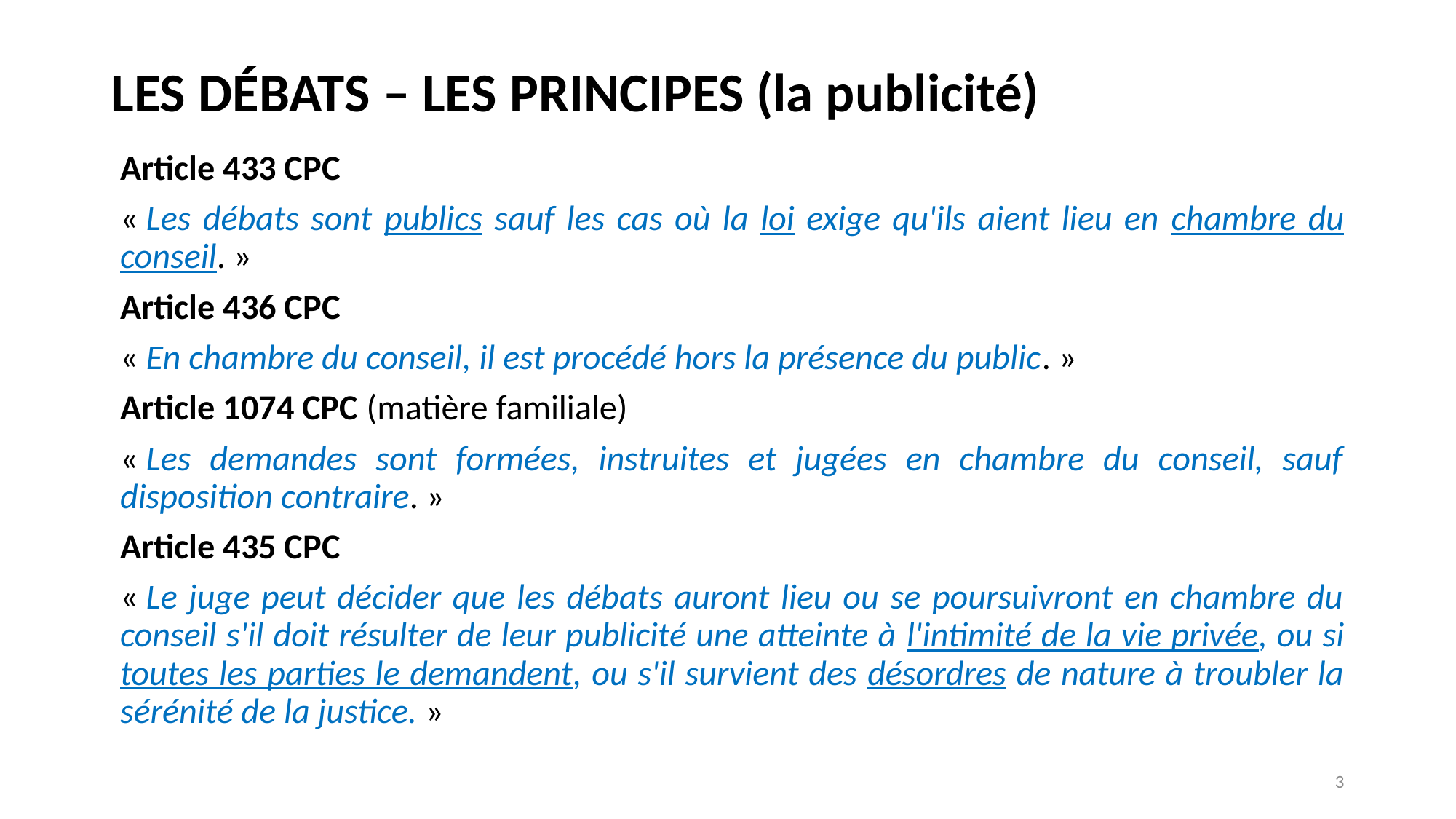

# LES DÉBATS – LES PRINCIPES (la publicité)
Article 433 CPC
« Les débats sont publics sauf les cas où la loi exige qu'ils aient lieu en chambre du conseil. »
Article 436 CPC
« En chambre du conseil, il est procédé hors la présence du public. »
Article 1074 CPC (matière familiale)
« Les demandes sont formées, instruites et jugées en chambre du conseil, sauf disposition contraire. »
Article 435 CPC
« Le juge peut décider que les débats auront lieu ou se poursuivront en chambre du conseil s'il doit résulter de leur publicité une atteinte à l'intimité de la vie privée, ou si toutes les parties le demandent, ou s'il survient des désordres de nature à troubler la sérénité de la justice. »
3